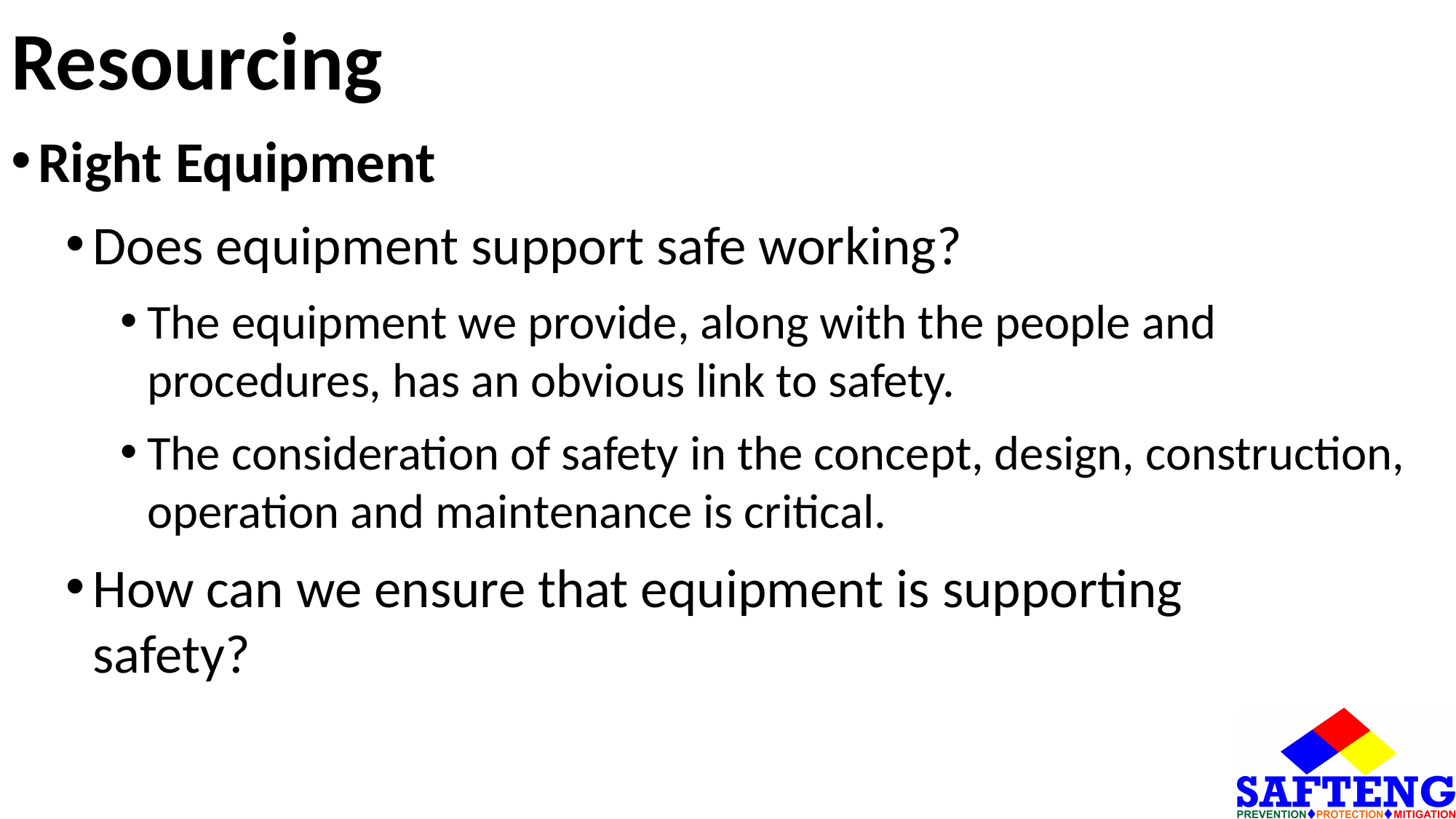

# Resourcing

Right Equipment

Does equipment support safe working?

The equipment we provide, along with the people and procedures, has an obvious link to safety.

The consideration of safety in the concept, design, construction, operation and maintenance is critical.

How can we ensure that equipment is supporting         safety?